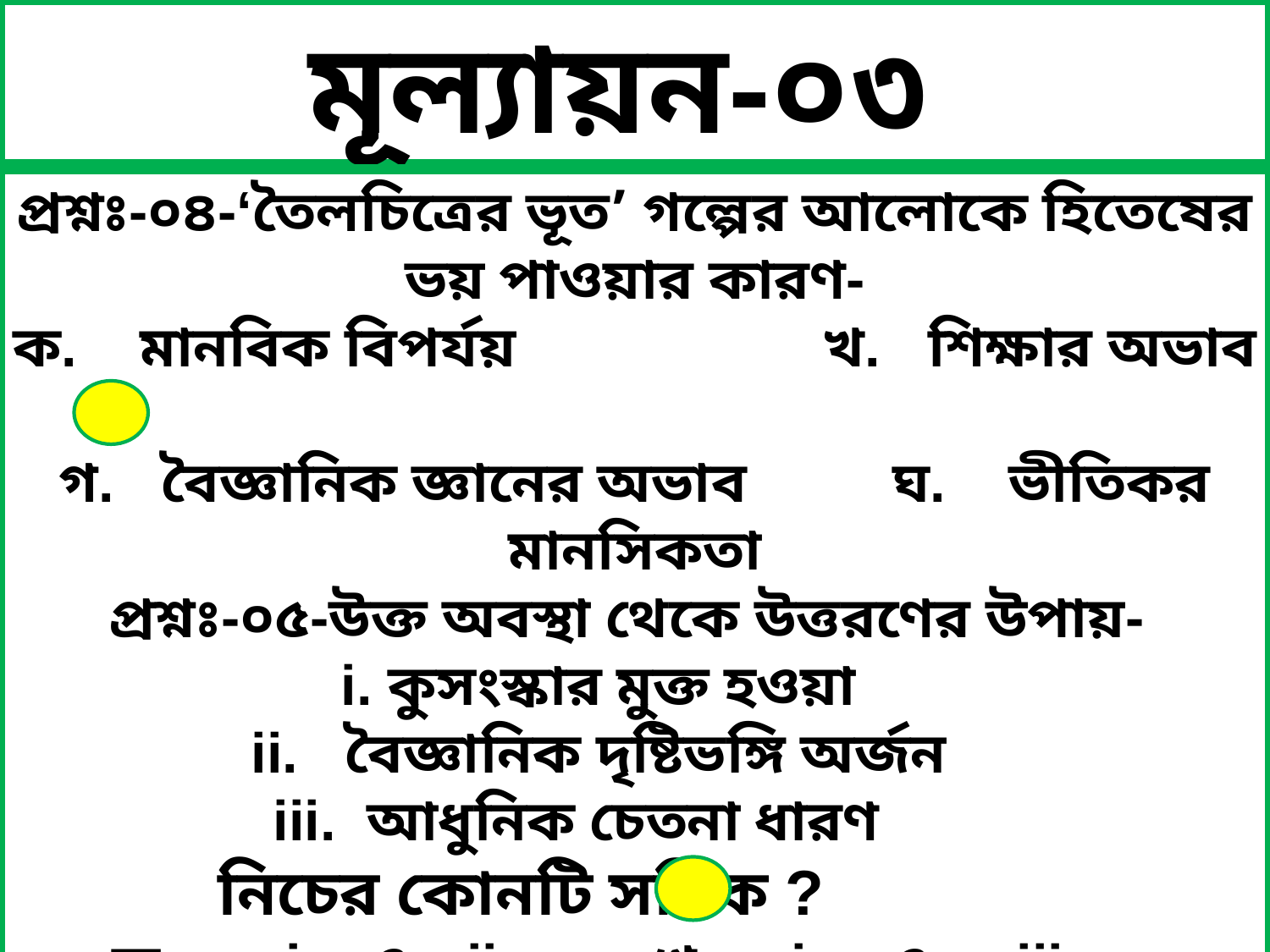

মূল্যায়ন-০৩
প্রশ্নঃ-০৪-‘তৈলচিত্রের ভূত’ গল্পের আলোকে হিতেষের ভয় পাওয়ার কারণ-
ক.    মানবিক বিপর্যয়                     খ.   শিক্ষার অভাব
গ.   বৈজ্ঞানিক জ্ঞানের অভাব          ঘ.    ভীতিকর মানসিকতা
প্রশ্নঃ-০৫-উক্ত অবস্থা থেকে উত্তরণের উপায়-
i. কুসংস্কার মুক্ত হওয়া
 ii.   বৈজ্ঞানিক দৃষ্টিভঙ্গি অর্জন
iii.  আধুনিক চেতনা ধারণ
নিচের কোনটি সঠিক ?
ক.       i    ও    ii          খ.     i     ও      iii
গ.     ii     ও      iii            ঘ.     i    ,  ii    ও     iii